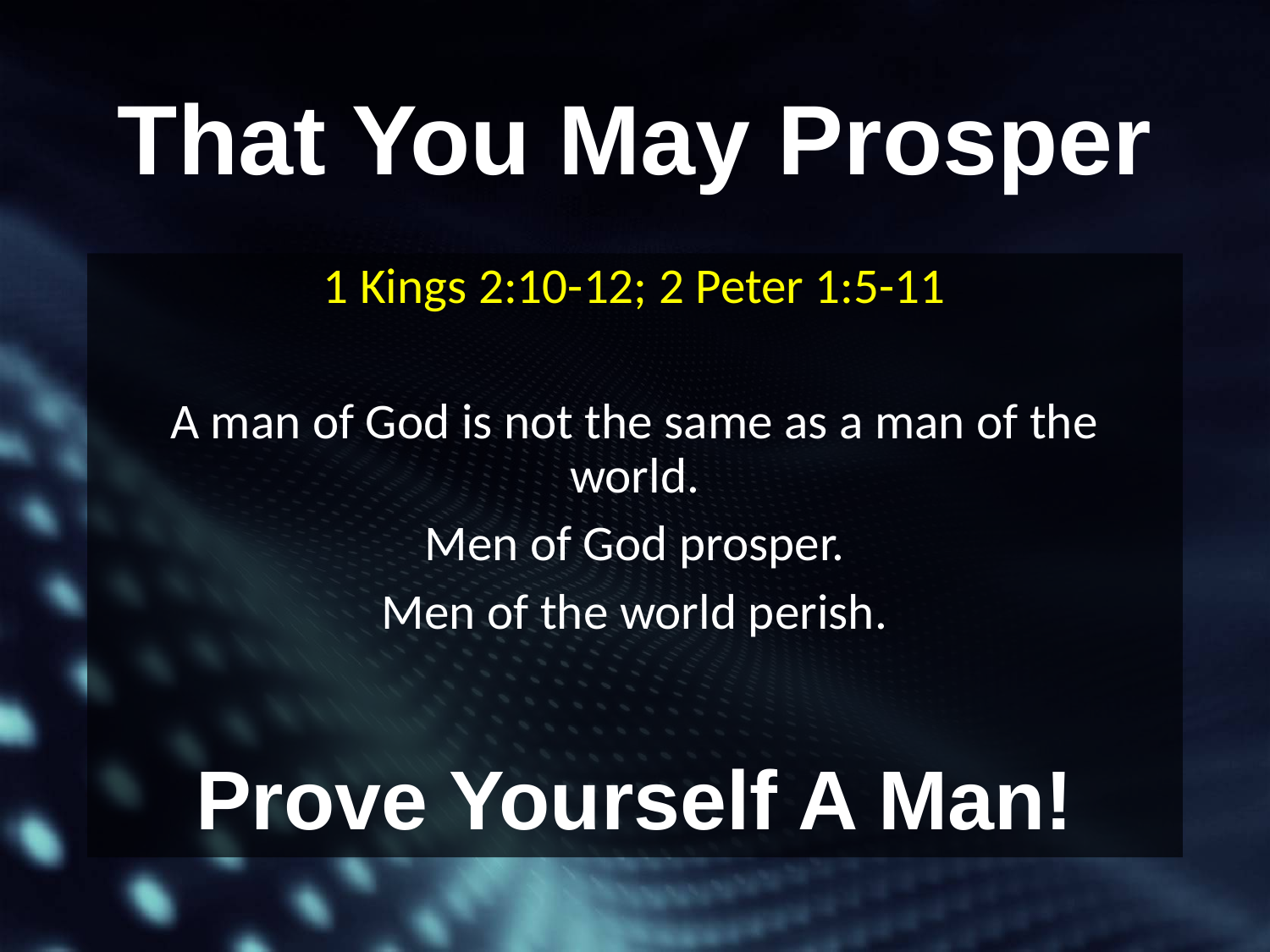

# That You May Prosper
1 Kings 2:10-12; 2 Peter 1:5-11

A man of God is not the same as a man of the world.
Men of God prosper.
Men of the world perish.

Prove Yourself A Man!